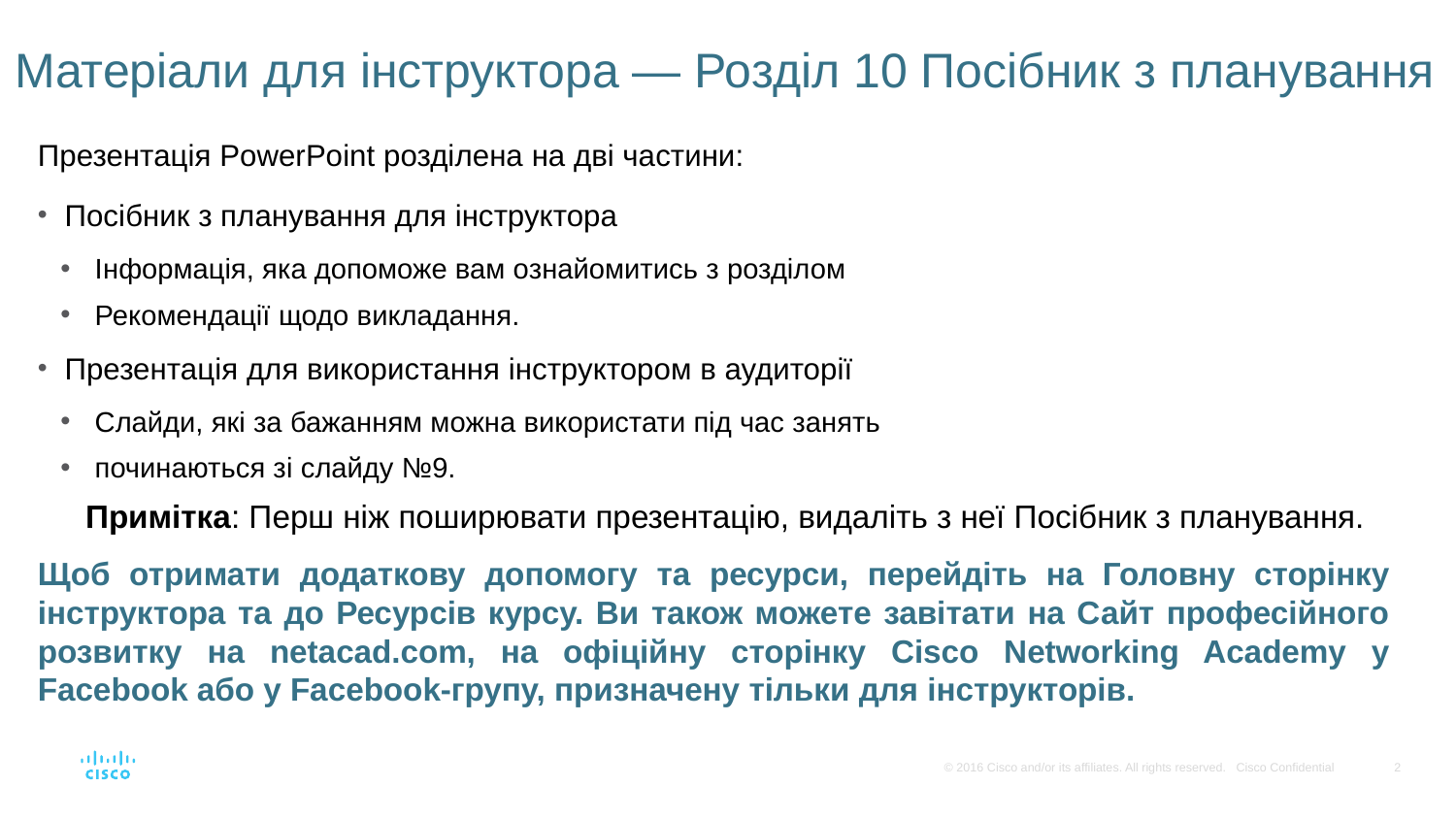

# Матеріали для інструктора — Розділ 10 Посібник з планування
Презентація PowerPoint розділена на дві частини:
Посібник з планування для інструктора
Інформація, яка допоможе вам ознайомитись з розділом
Рекомендації щодо викладання.
Презентація для використання інструктором в аудиторії
Слайди, які за бажанням можна використати під час занять
починаються зі слайду №9.
Примітка: Перш ніж поширювати презентацію, видаліть з неї Посібник з планування.
Щоб отримати додаткову допомогу та ресурси, перейдіть на Головну сторінку інструктора та до Ресурсів курсу. Ви також можете завітати на Сайт професійного розвитку на netacad.com, на офіційну сторінку Cisco Networking Academy у Facebook або у Facebook-групу, призначену тільки для інструкторів.